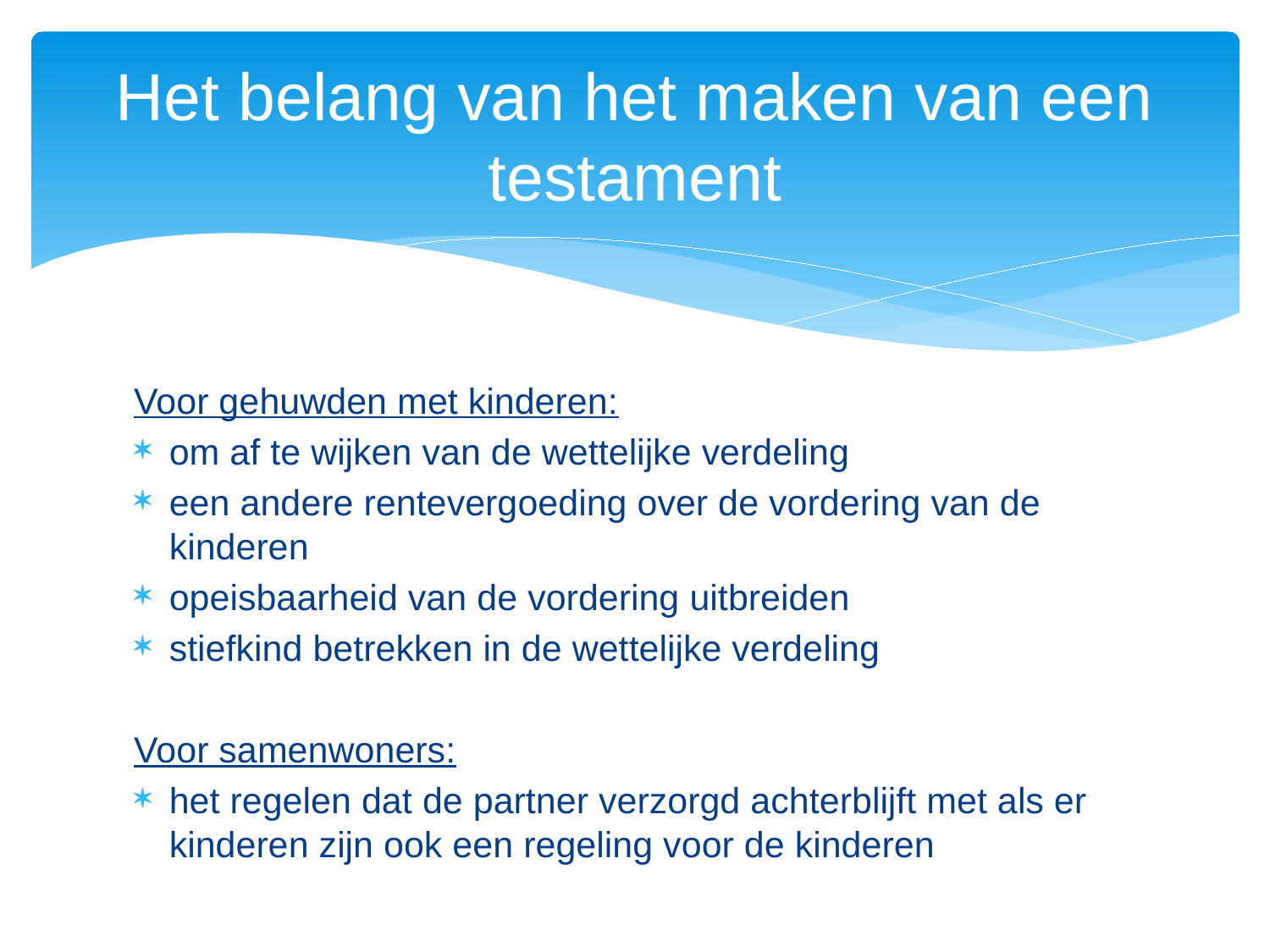

# Het belang van het maken van een testament
Voor gehuwden met kinderen:
om af te wijken van de wettelijke verdeling
een andere rentevergoeding over de vordering van de kinderen
opeisbaarheid van de vordering uitbreiden
stiefkind betrekken in de wettelijke verdeling

Voor samenwoners:
het regelen dat de partner verzorgd achterblijft met als er kinderen zijn ook een regeling voor de kinderen